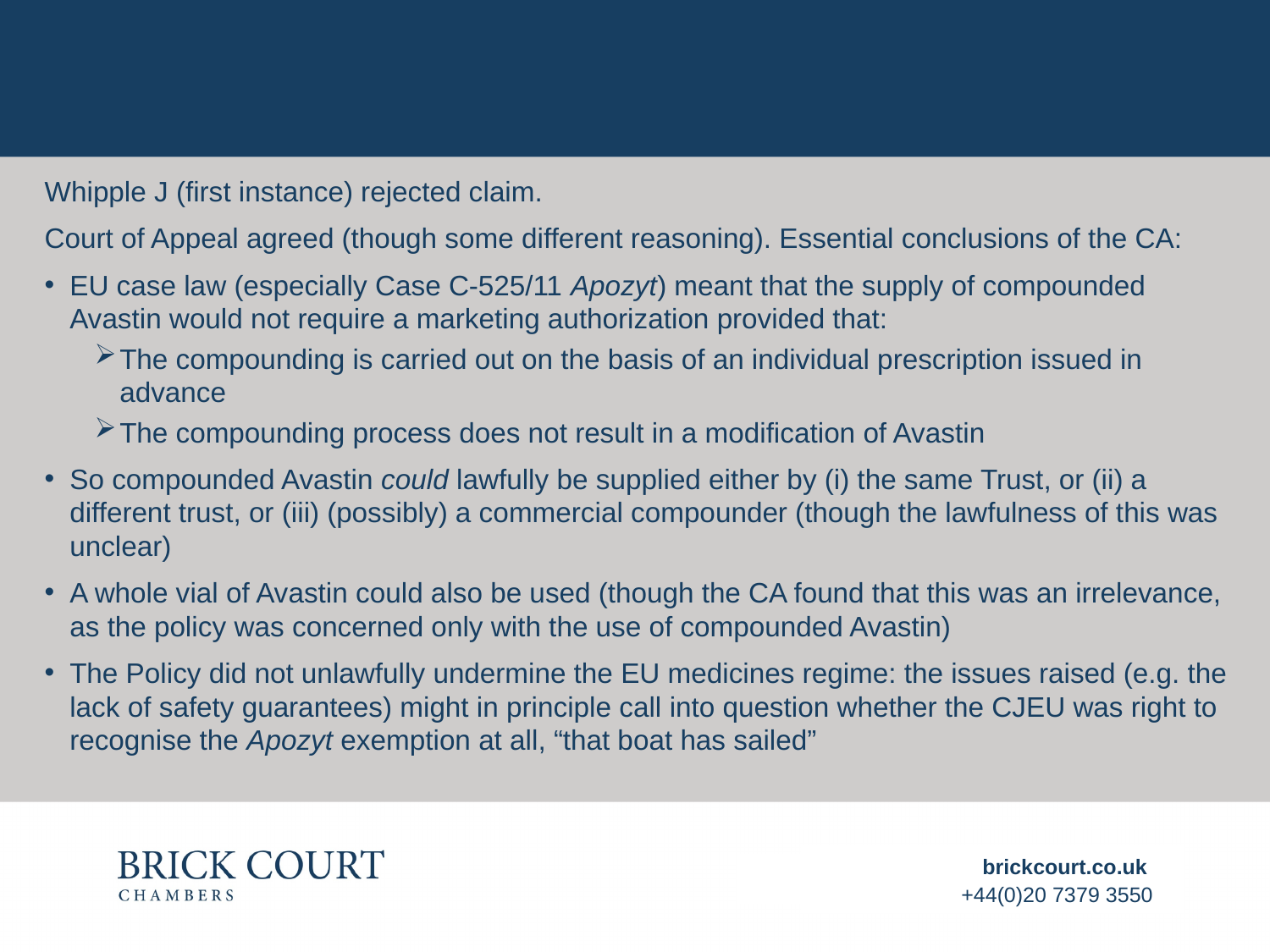

#
Whipple J (first instance) rejected claim.
Court of Appeal agreed (though some different reasoning). Essential conclusions of the CA:
EU case law (especially Case C-525/11 Apozyt) meant that the supply of compounded Avastin would not require a marketing authorization provided that:
The compounding is carried out on the basis of an individual prescription issued in advance
The compounding process does not result in a modification of Avastin
So compounded Avastin could lawfully be supplied either by (i) the same Trust, or (ii) a different trust, or (iii) (possibly) a commercial compounder (though the lawfulness of this was unclear)
A whole vial of Avastin could also be used (though the CA found that this was an irrelevance, as the policy was concerned only with the use of compounded Avastin)
The Policy did not unlawfully undermine the EU medicines regime: the issues raised (e.g. the lack of safety guarantees) might in principle call into question whether the CJEU was right to recognise the Apozyt exemption at all, “that boat has sailed”
brickcourt.co.uk
+44(0)20 7379 3550